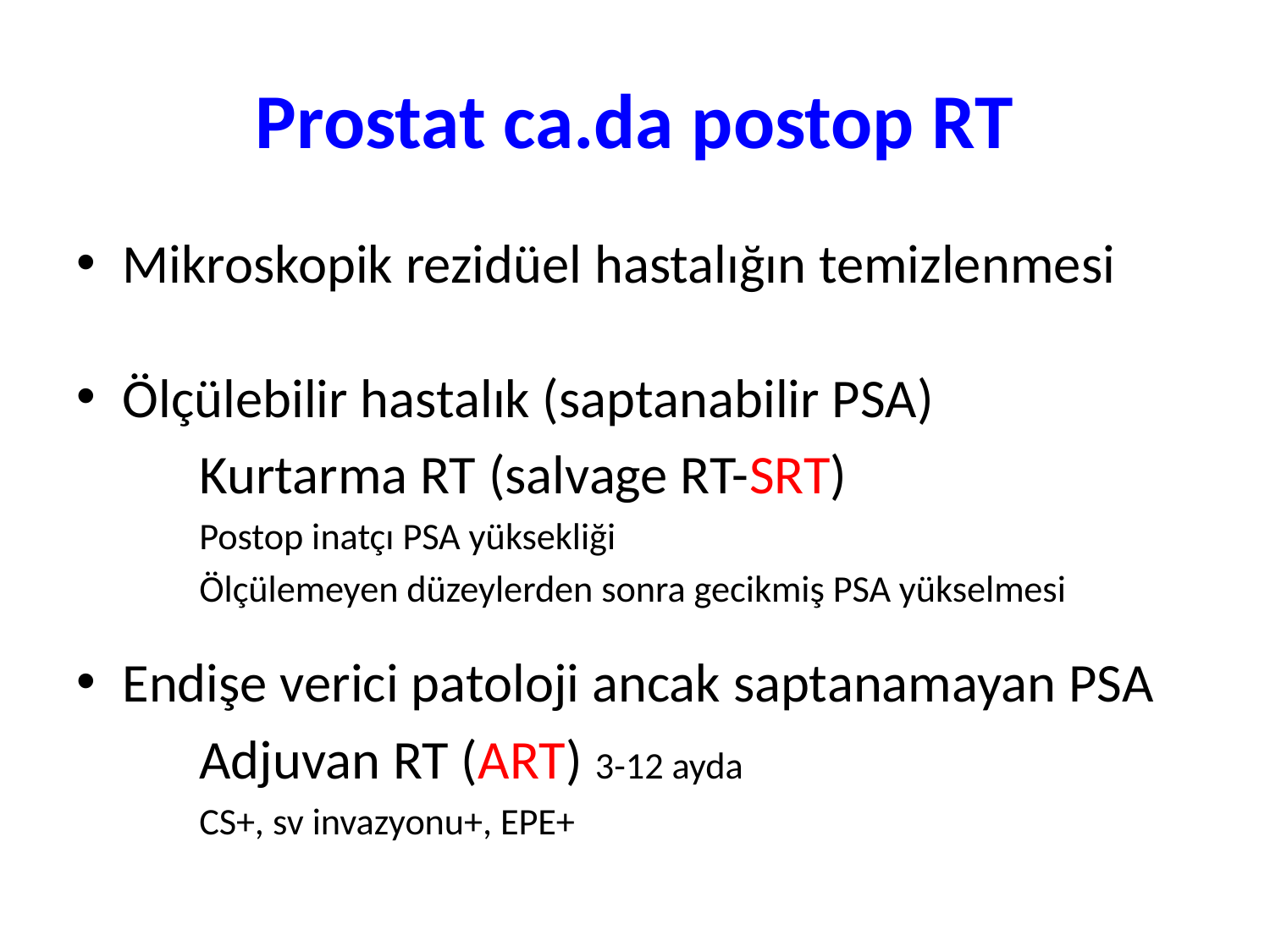

# Prostat ca.da postop RT
Mikroskopik rezidüel hastalığın temizlenmesi

Ölçülebilir hastalık (saptanabilir PSA)
	Kurtarma RT (salvage RT-SRT)
	Postop inatçı PSA yüksekliği
	Ölçülemeyen düzeylerden sonra gecikmiş PSA yükselmesi

Endişe verici patoloji ancak saptanamayan PSA
	Adjuvan RT (ART) 3-12 ayda
	CS+, sv invazyonu+, EPE+